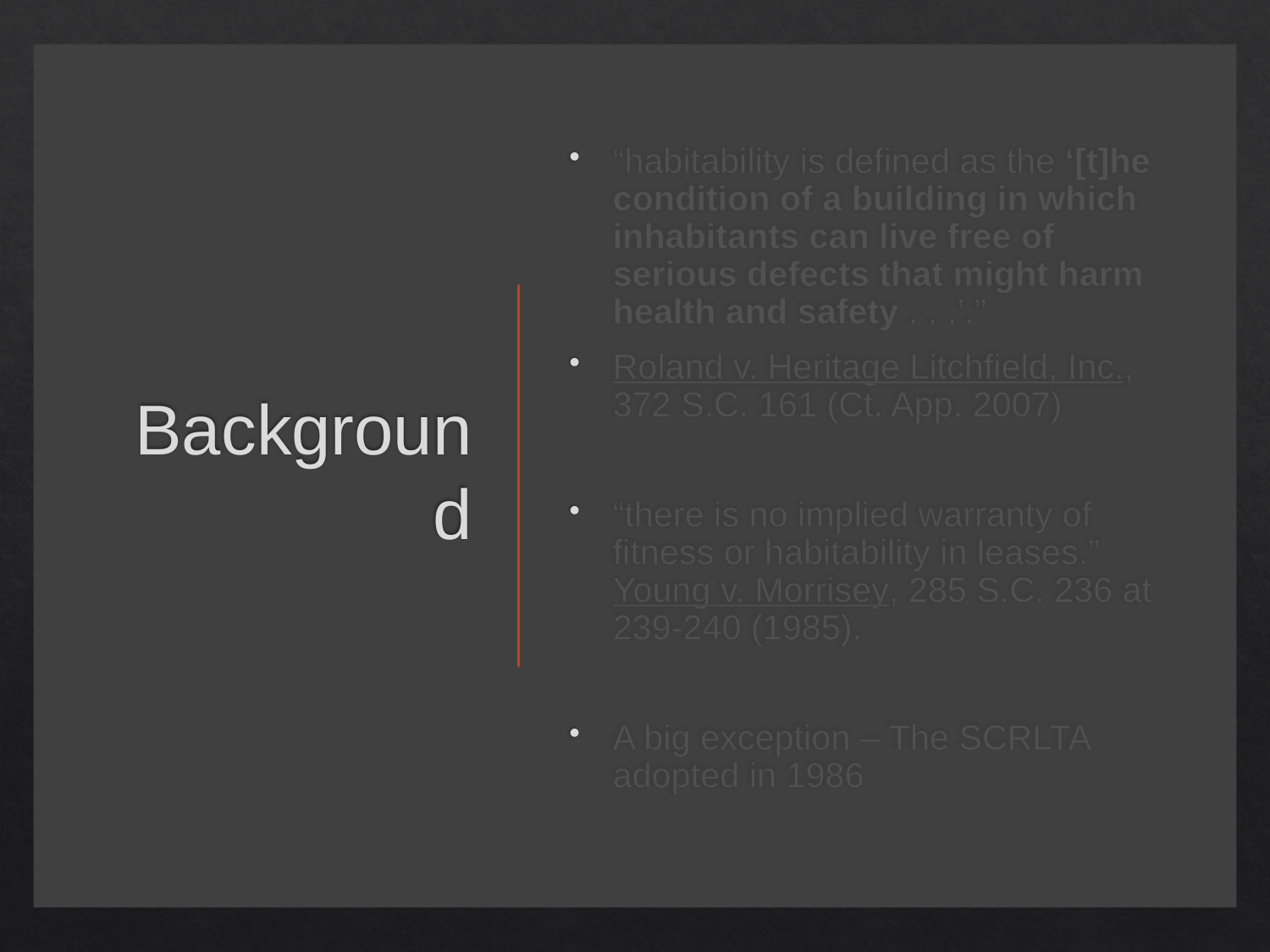

# Background
“habitability is defined as the ‘[t]he condition of a building in which inhabitants can live free of serious defects that might harm health and safety . . .’.”
Roland v. Heritage Litchfield, Inc., 372 S.C. 161 (Ct. App. 2007)

“there is no implied warranty of fitness or habitability in leases.”  Young v. Morrisey, 285 S.C. 236 at 239-240 (1985).

A big exception – The SCRLTA adopted in 1986